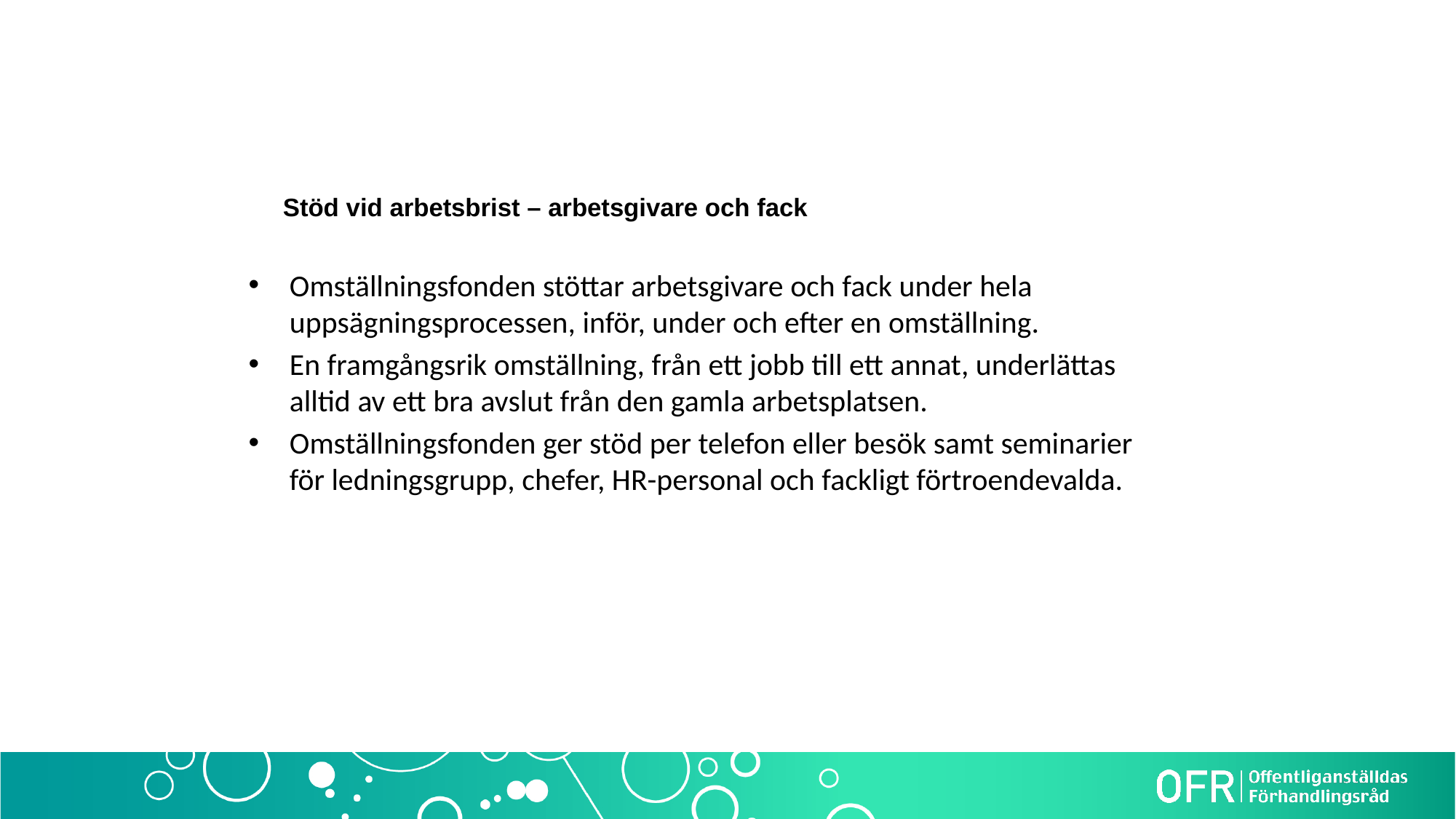

# Stöd vid arbetsbrist – arbetsgivare och fack
Omställningsfonden stöttar arbetsgivare och fack under hela uppsägningsprocessen, inför, under och efter en omställning.
En framgångsrik omställning, från ett jobb till ett annat, underlättas alltid av ett bra avslut från den gamla arbetsplatsen.
Omställningsfonden ger stöd per telefon eller besök samt seminarier för ledningsgrupp, chefer, HR-personal och fackligt förtroendevalda.